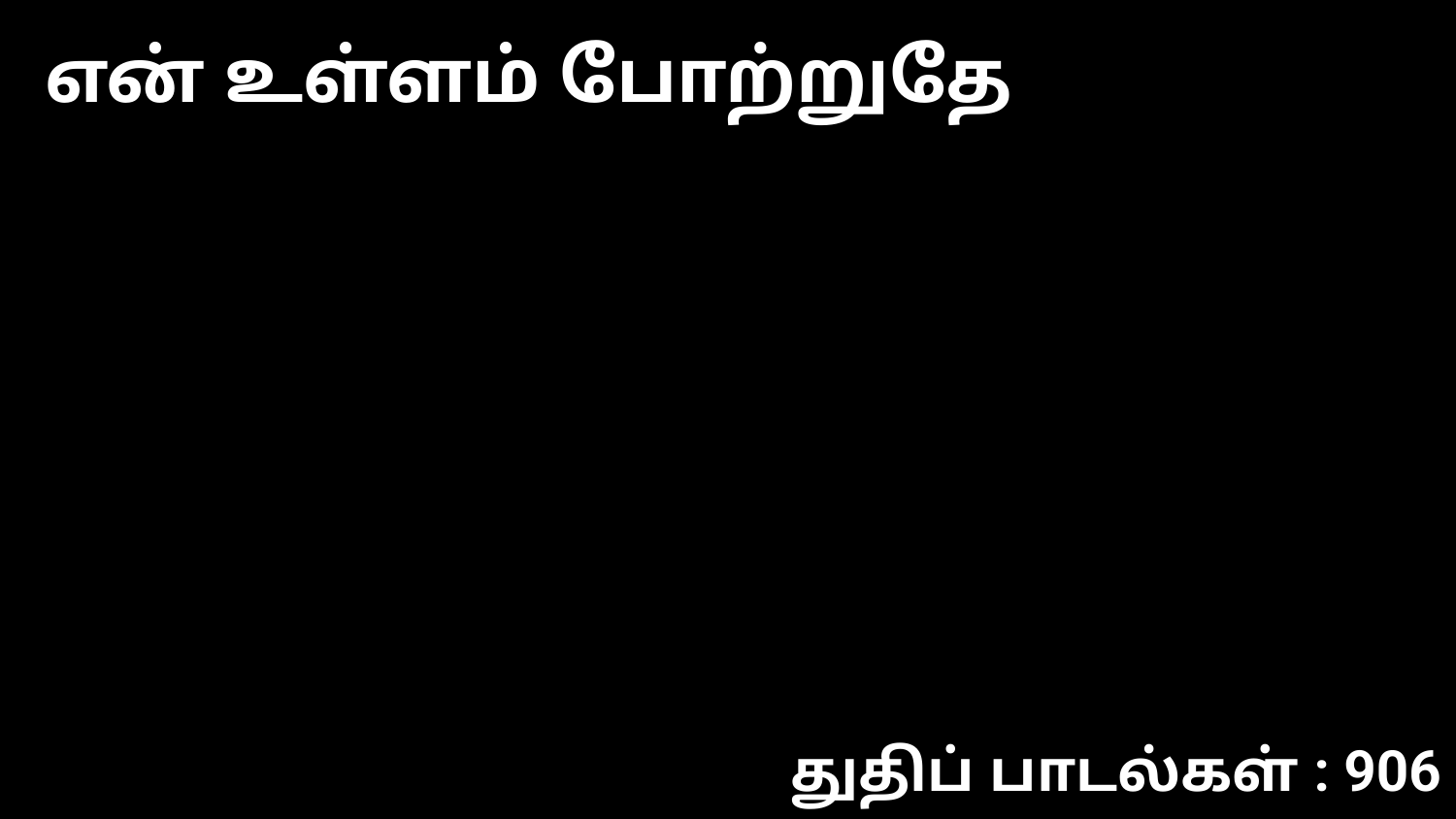

என் உள்ளம் போற்றுதே
துதிப் பாடல்கள் : 906